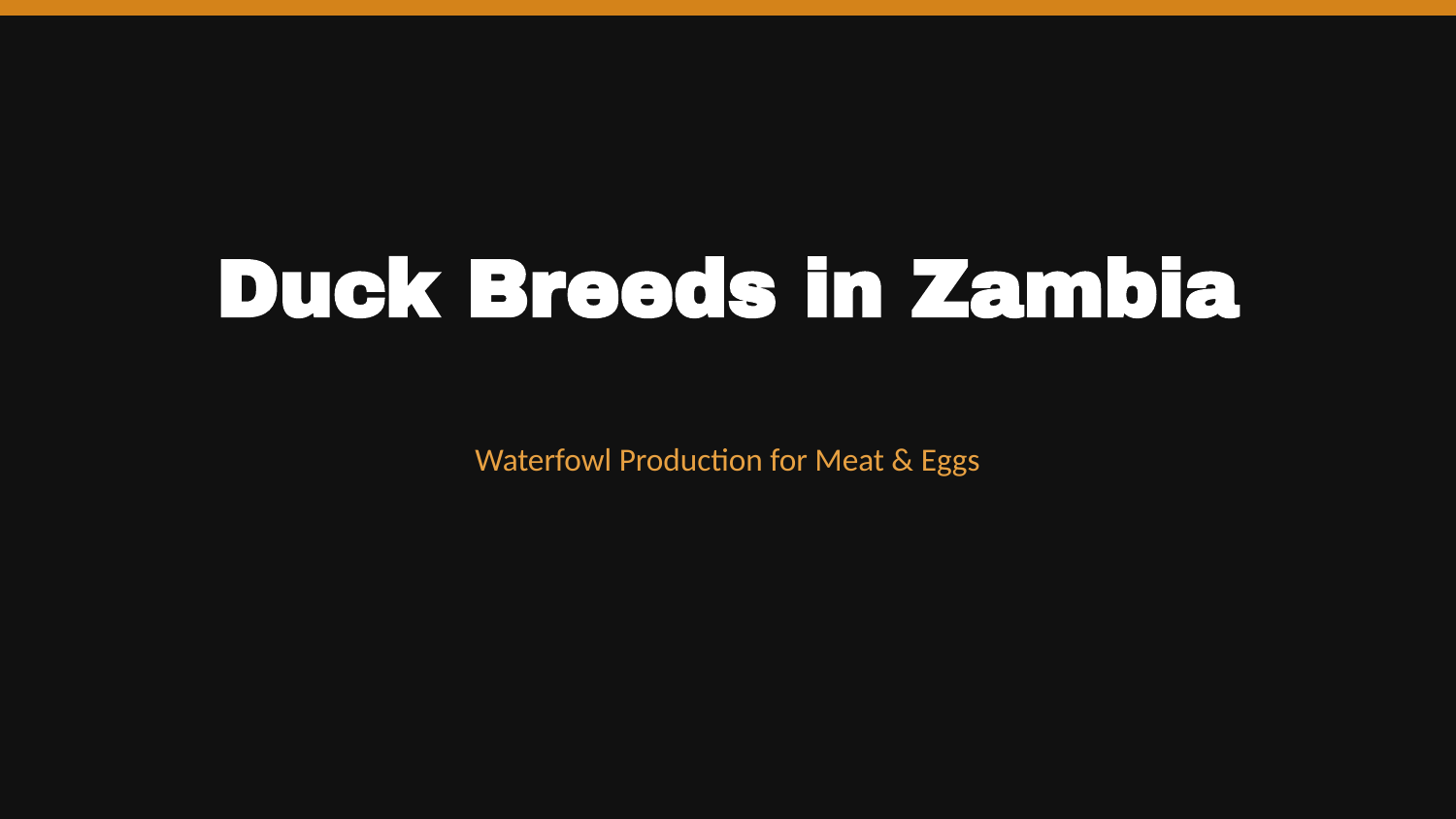

Duck Breeds in Zambia
Waterfowl Production for Meat & Eggs